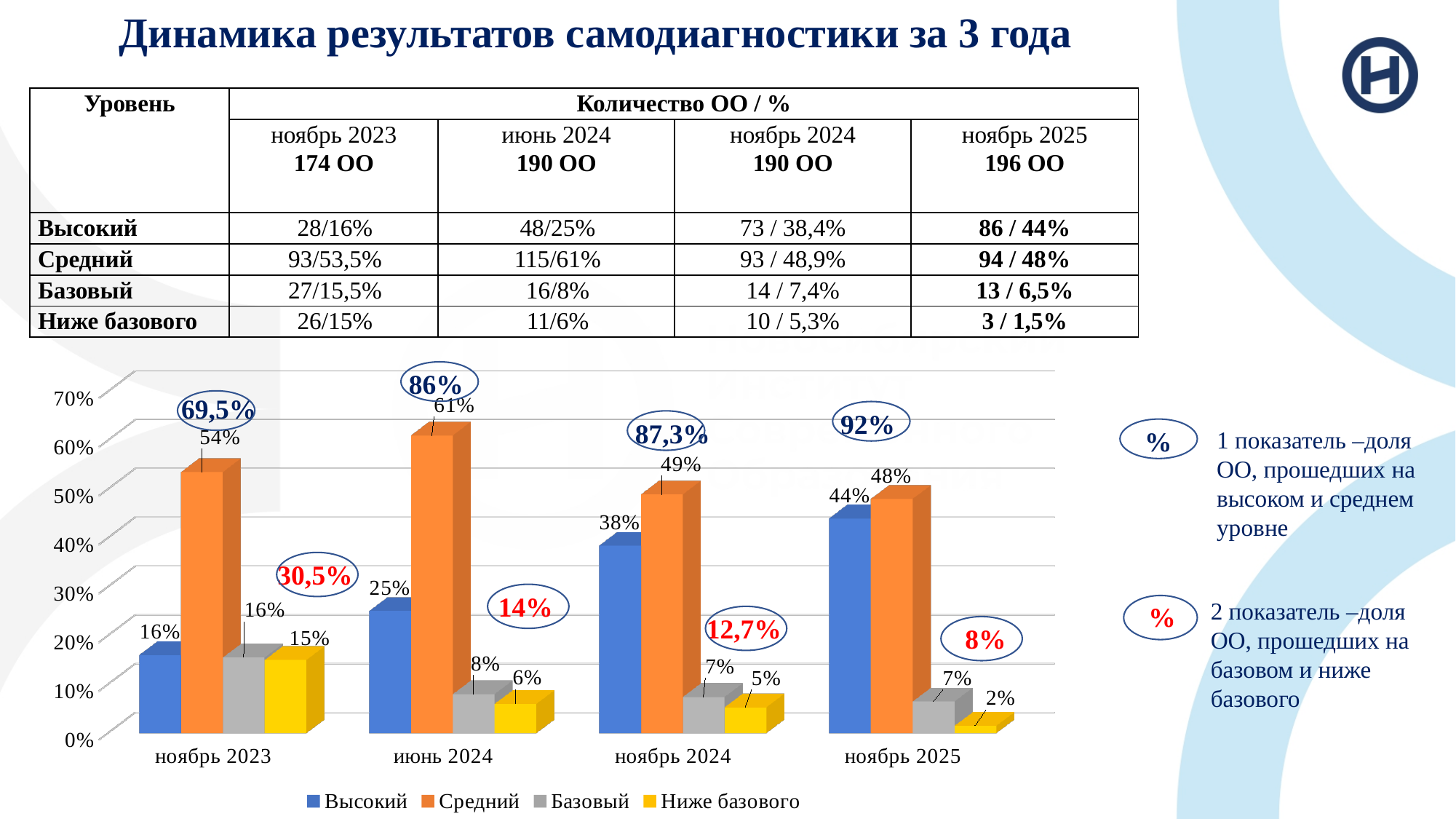

# Динамика результатов самодиагностики за 3 года
| Уровень | Количество ОО / % |  |  |  |
| --- | --- | --- | --- | --- |
|  | ноябрь 2023 174 ОО | июнь 2024 190 ОО | ноябрь 2024 190 ОО | ноябрь 2025 196 ОО |
| Высокий | 28/16% | 48/25% | 73 / 38,4% | 86 / 44% |
| Средний | 93/53,5% | 115/61% | 93 / 48,9% | 94 / 48% |
| Базовый | 27/15,5% | 16/8% | 14 / 7,4% | 13 / 6,5% |
| Ниже базового | 26/15% | 11/6% | 10 / 5,3% | 3 / 1,5% |

[unsupported chart]

86%

69,5%

92%

87,3%

  %

1 показатель –доля ОО, прошедших на высоком и среднем уровне
30,5%

14%

2 показатель –доля ОО, прошедших на базовом и ниже базового
  %

12,7%

8%